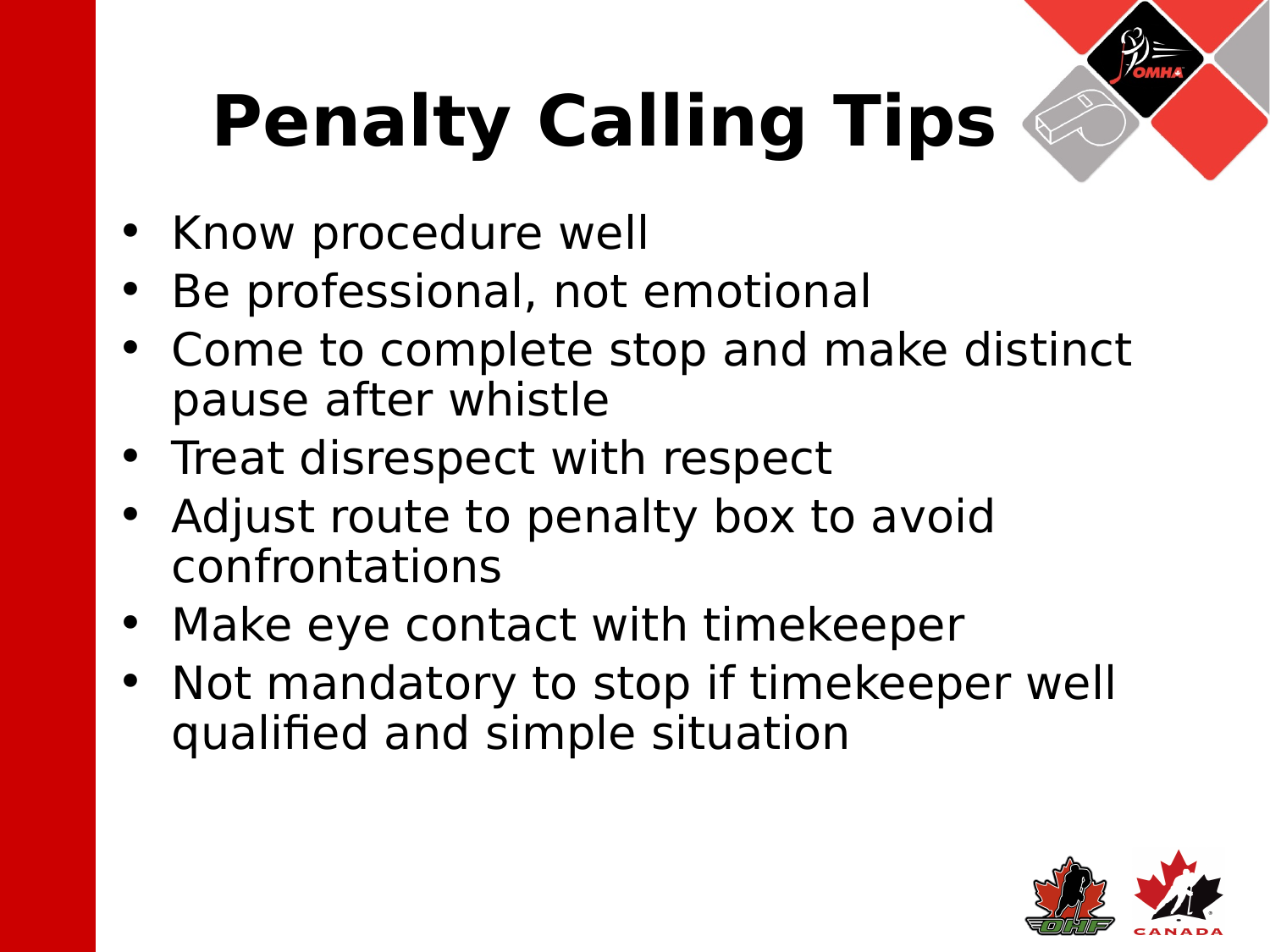

# Penalty Calling Tips
Know procedure well
Be professional, not emotional
Come to complete stop and make distinct pause after whistle
Treat disrespect with respect
Adjust route to penalty box to avoid confrontations
Make eye contact with timekeeper
Not mandatory to stop if timekeeper well qualified and simple situation